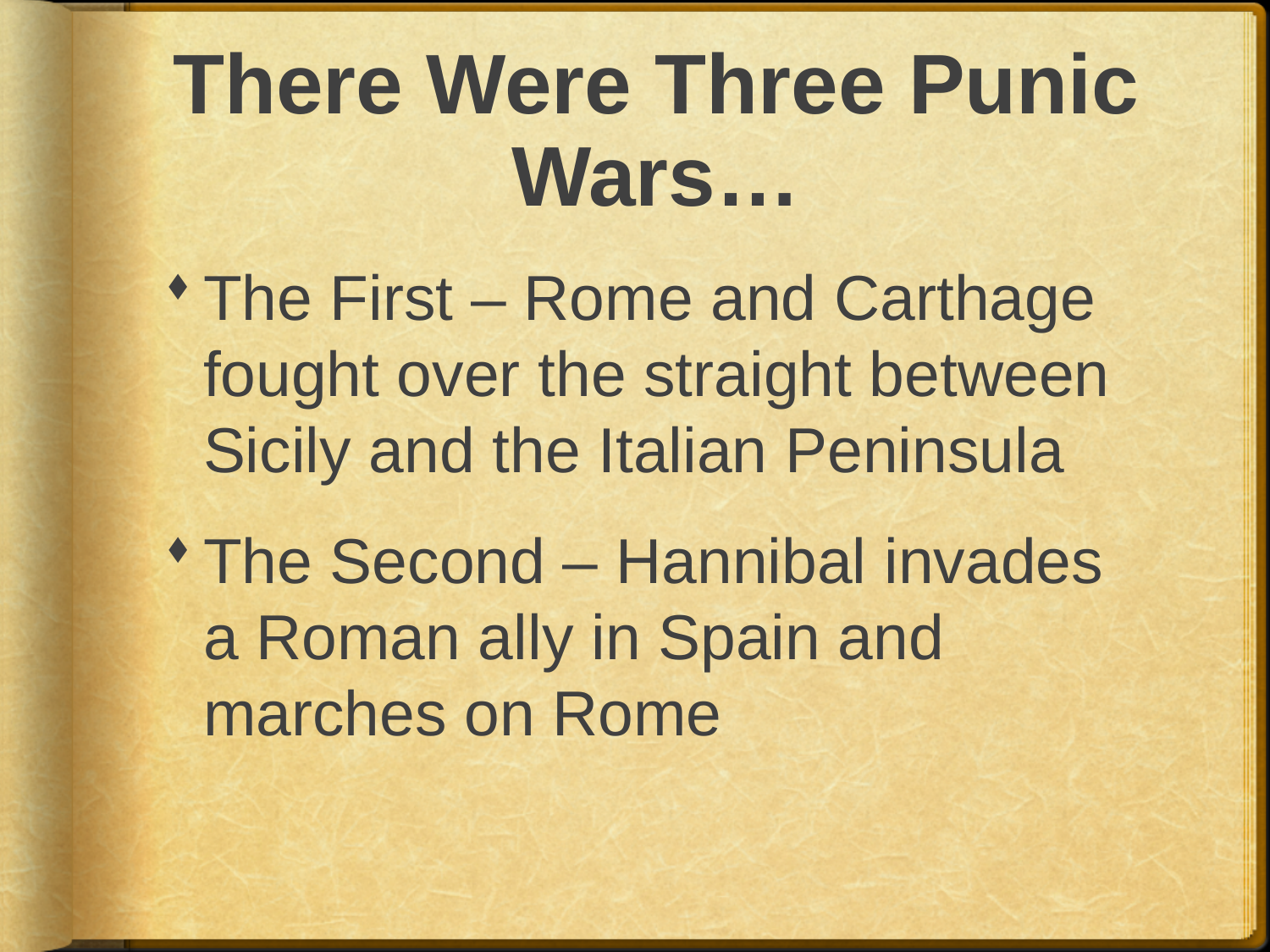

# There Were Three Punic Wars…
The First – Rome and Carthage fought over the straight between Sicily and the Italian Peninsula
The Second – Hannibal invades a Roman ally in Spain and marches on Rome